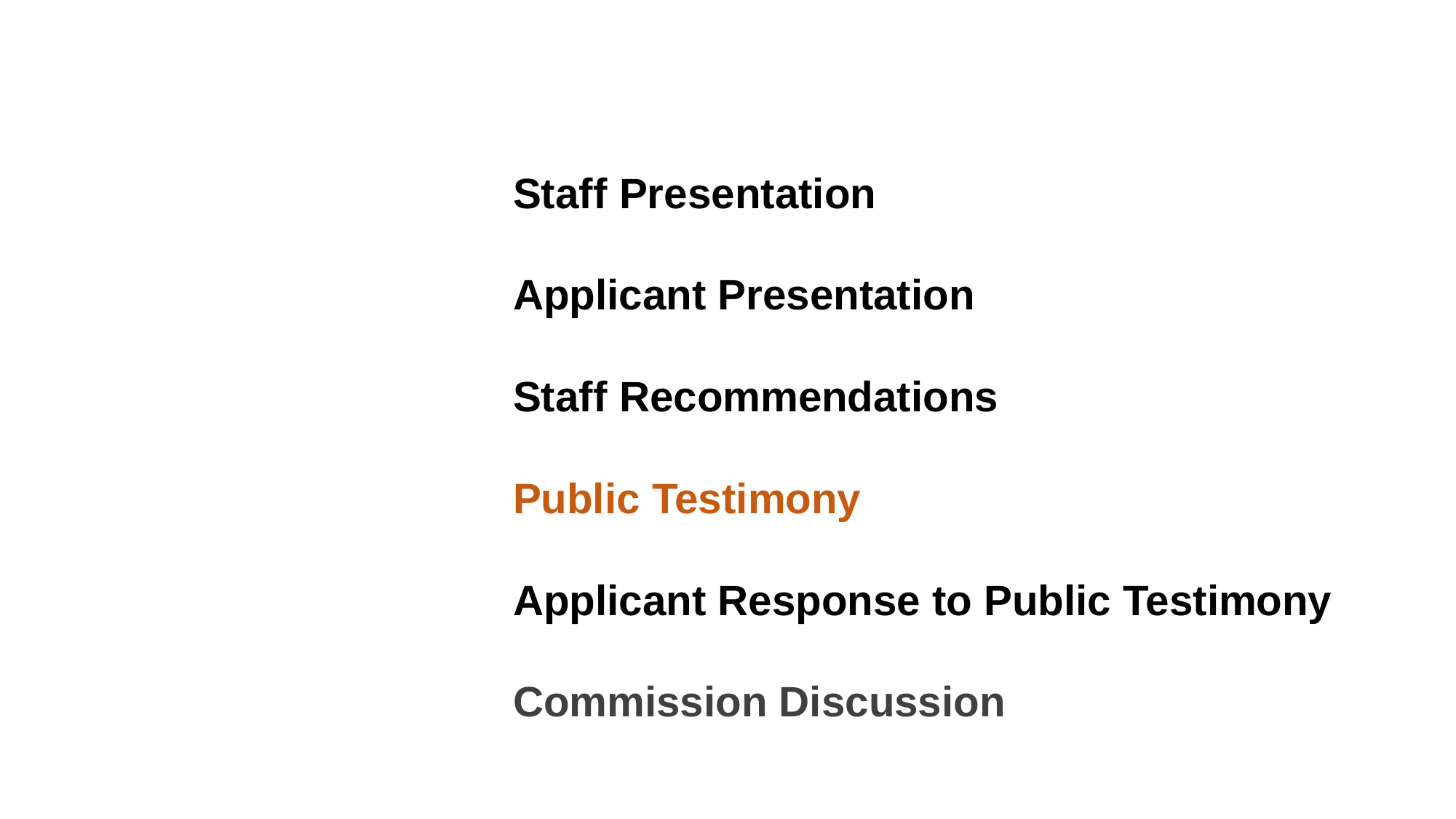

Staff Presentation

Applicant Presentation

Staff Recommendations

Public Testimony

Applicant Response to Public Testimony

Commission Discussion